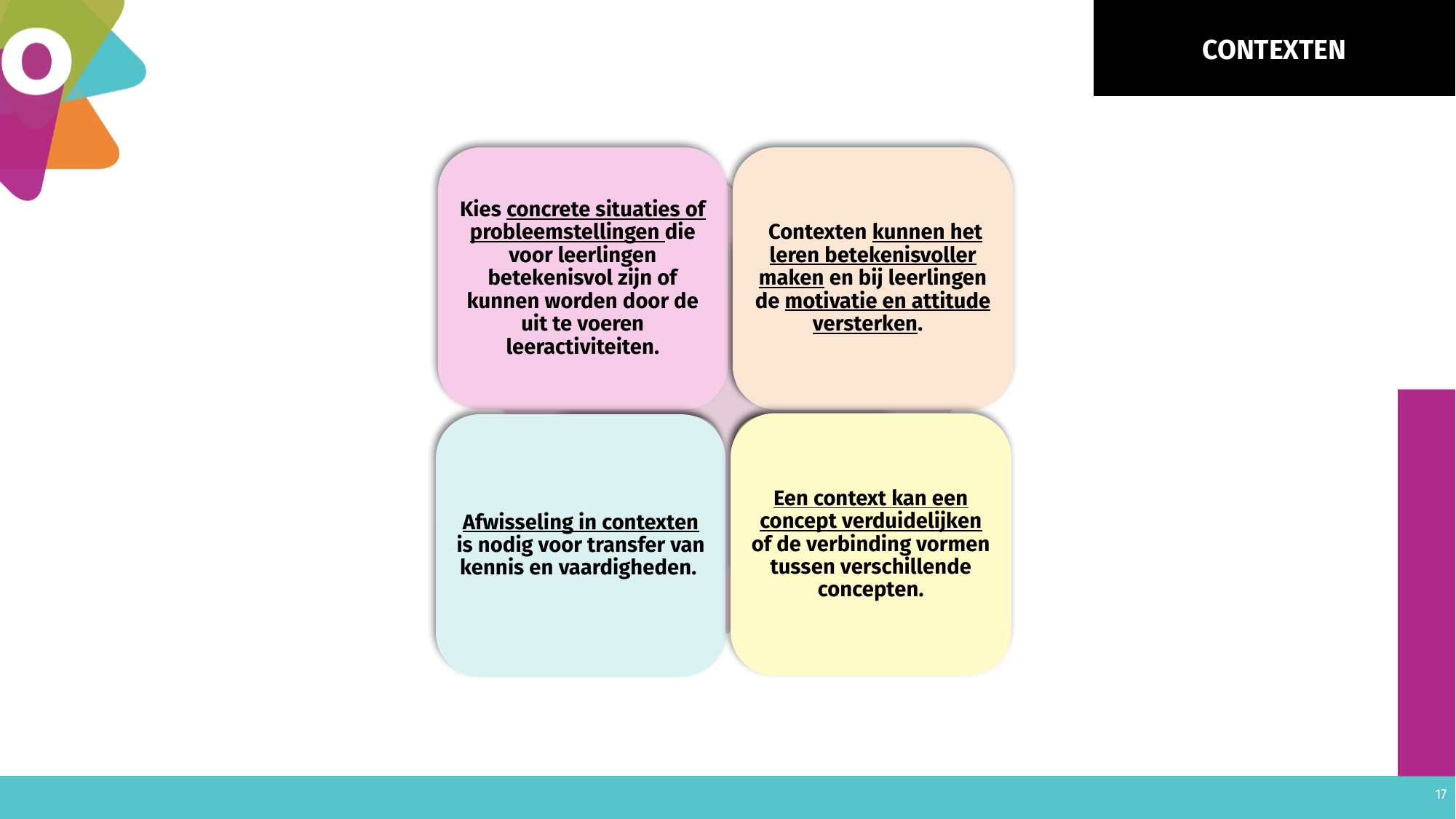

contexten

Kies concrete situaties of probleemstellingen die voor leerlingen betekenisvol zijn of kunnen worden door de uit te voeren leeractiviteiten.

 Contexten kunnen het leren betekenisvoller maken en bij leerlingen de motivatie en attitude versterken.
Kies concrete situaties of probleemstellingen die voor leerlingen betekenisvol zijn of kunnen worden door de uit te voeren leeractiviteiten.
 Contexten kunnen het leren betekenisvoller maken en bij leerlingen de motivatie en attitude versterken.
Afwisseling in contexten is nodig voor transfer van kennis en vaardigheden.
Een context kan een concept verduidelijken of de verbinding vormen tussen verschillende concepten.

Een context kan een concept verduidelijken of de verbinding vormen tussen verschillende concepten.

Afwisseling in contexten is nodig voor transfer van kennis en vaardigheden.